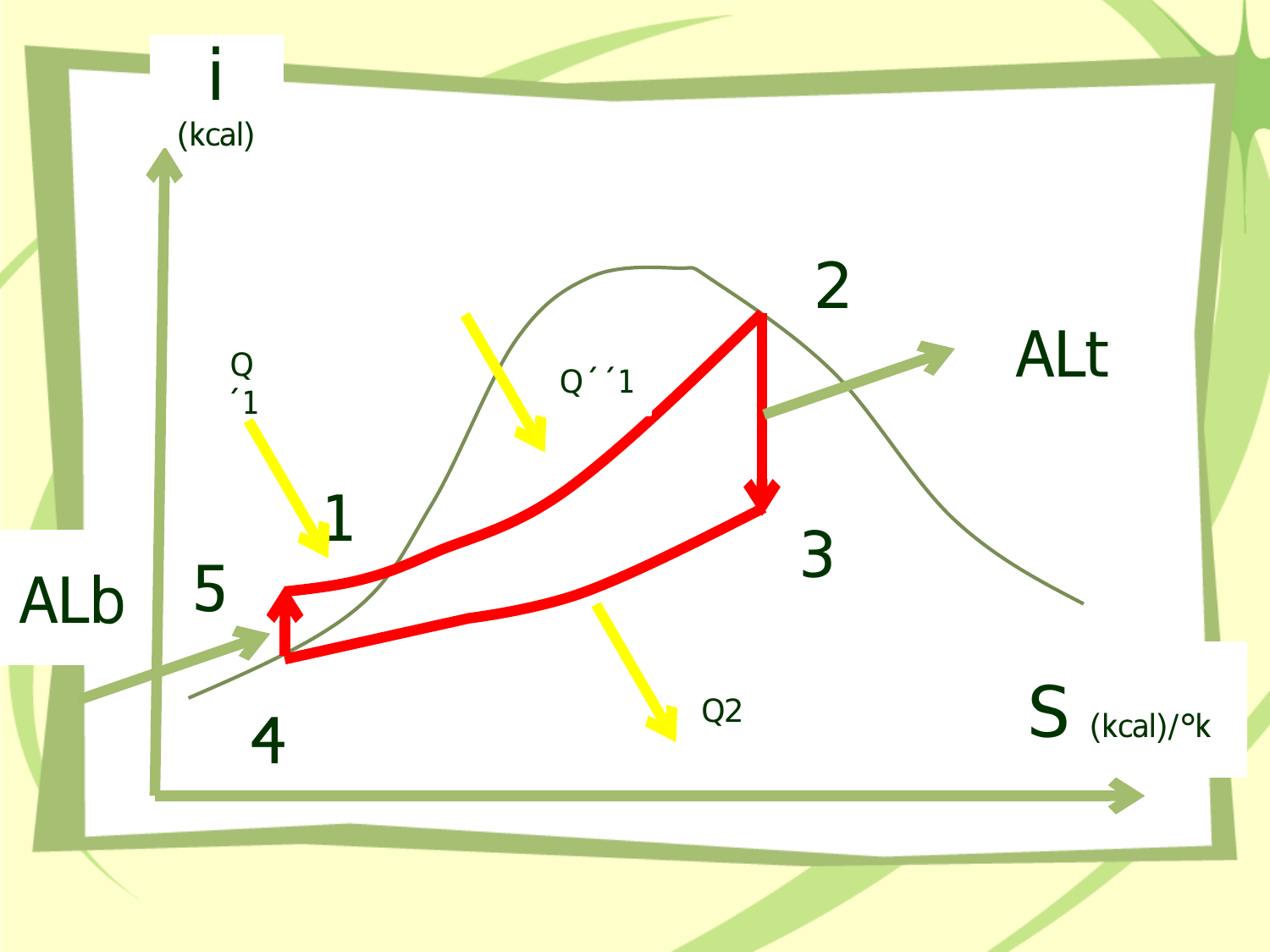

i (kcal)
2

ALt

Q´´1
Q´1
1

3
ALb
5
S (kcal)/°k
Q2
4